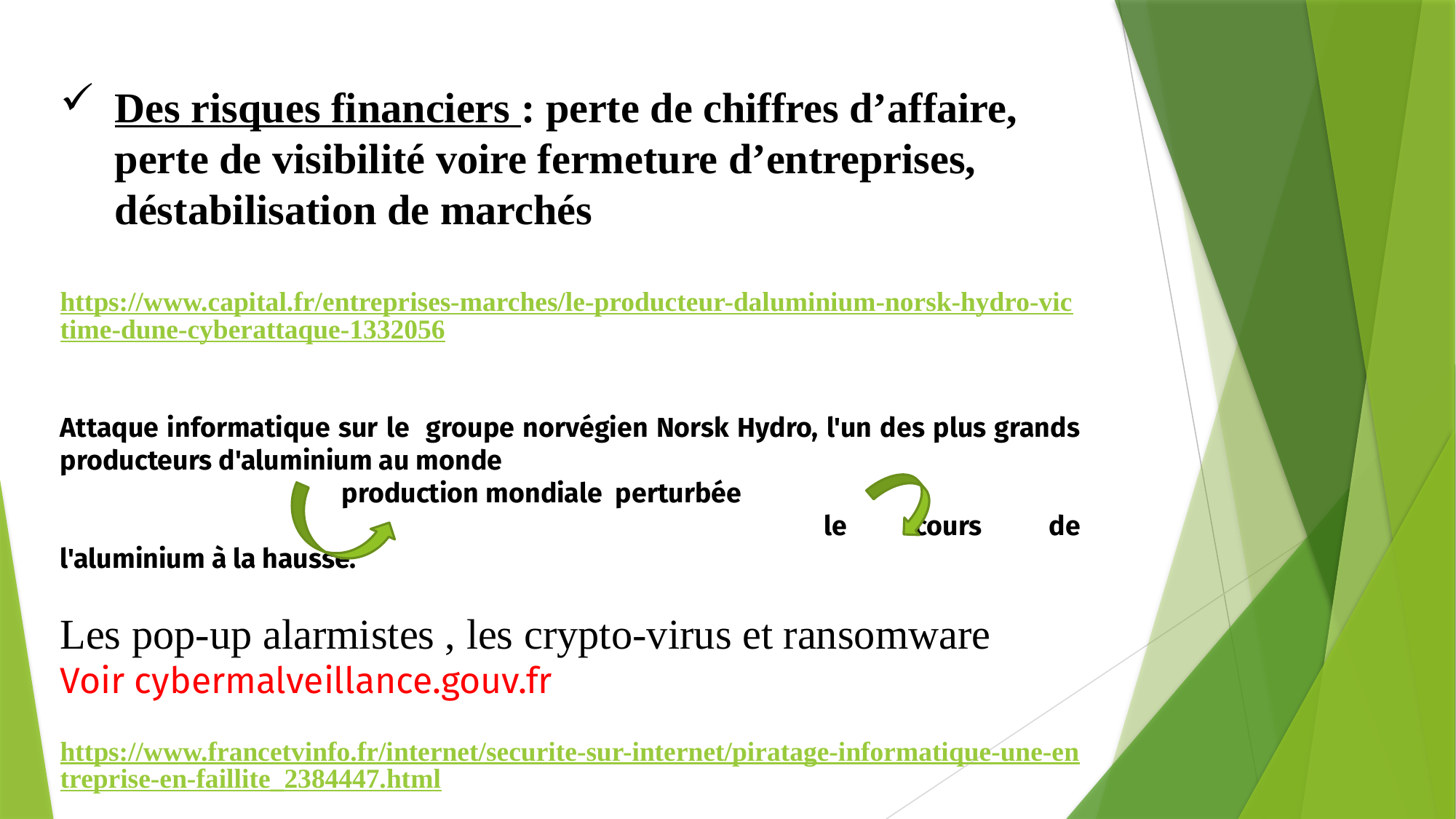

Des risques financiers : perte de chiffres d’affaire, perte de visibilité voire fermeture d’entreprises, déstabilisation de marchés

https://www.capital.fr/entreprises-marches/le-producteur-daluminium-norsk-hydro-victime-dune-cyberattaque-1332056

Attaque informatique sur le  groupe norvégien Norsk Hydro, l'un des plus grands producteurs d'aluminium au monde
                                           production mondiale  perturbée
							le cours de l'aluminium à la hausse.

Les pop-up alarmistes , les crypto-virus et ransomware
Voir cybermalveillance.gouv.fr

https://www.francetvinfo.fr/internet/securite-sur-internet/piratage-informatique-une-entreprise-en-faillite_2384447.html